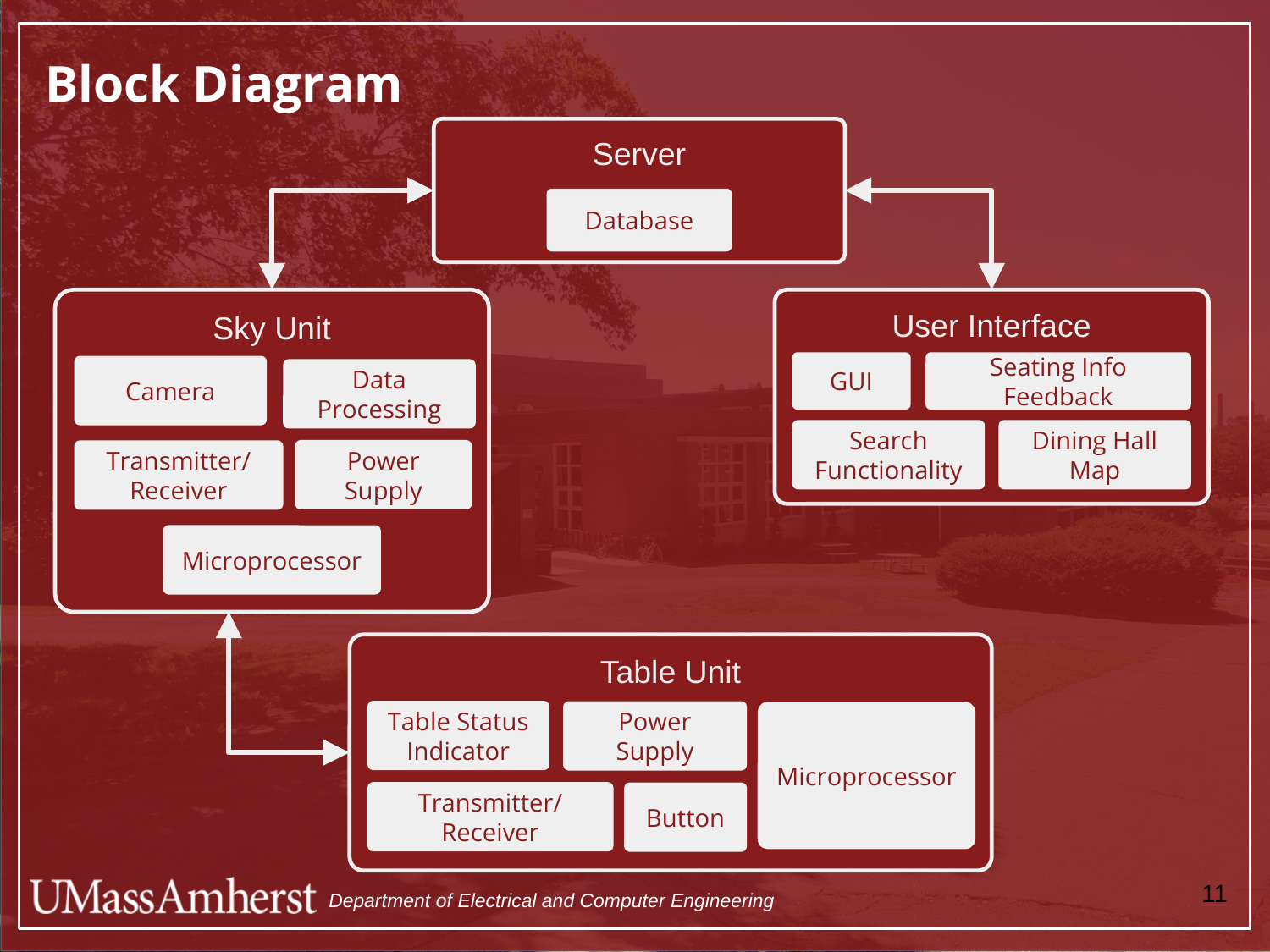

# Block Diagram
Server
Database
Sky Unit
Camera
Data Processing
Power Supply
Transmitter/
Receiver
Microprocessor
User Interface
GUI
Seating Info Feedback
Dining Hall Map
Search Functionality
Table Unit
Table Status Indicator
Power Supply
Microprocessor
Transmitter/
Receiver
Button
11